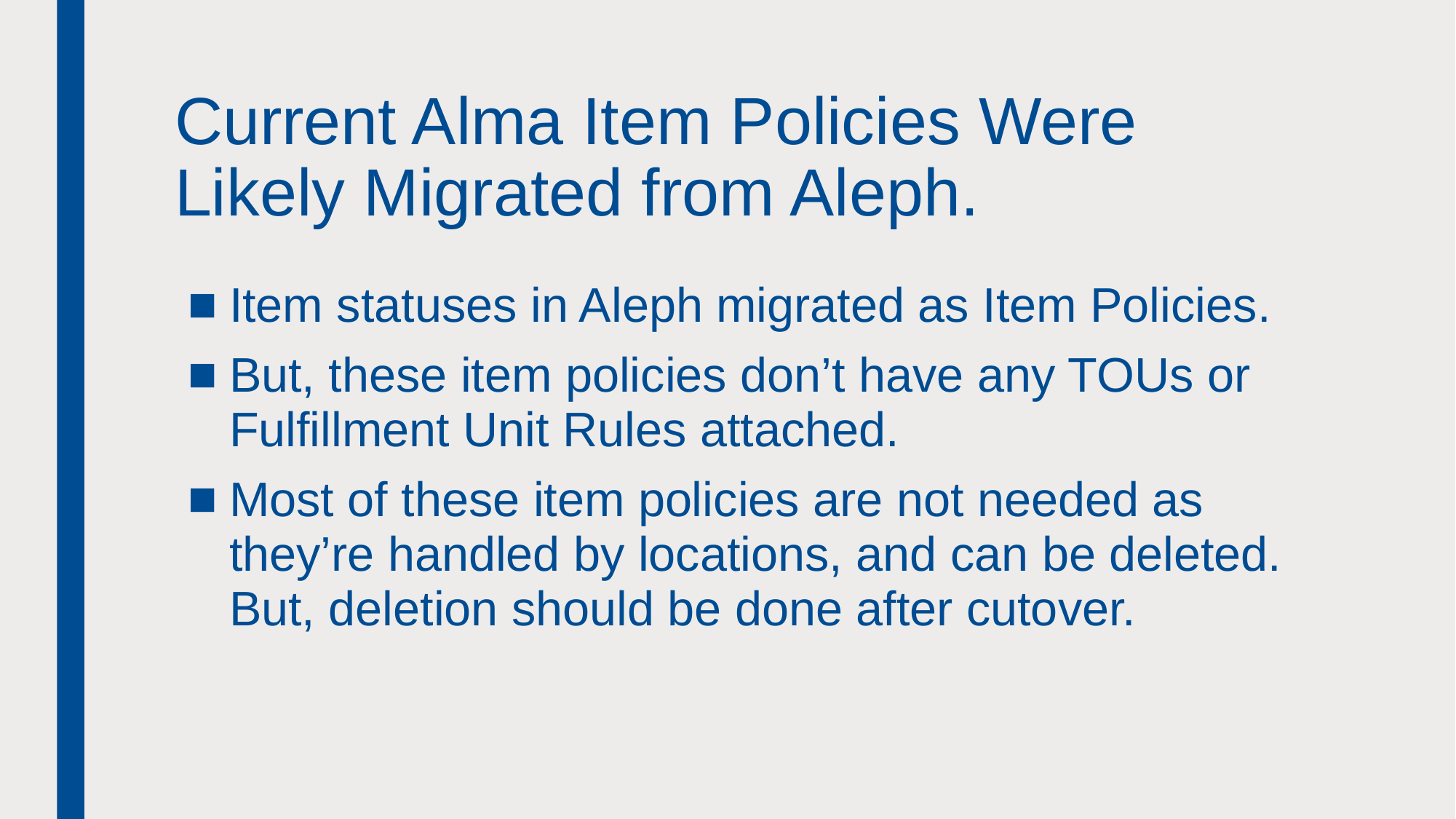

# Current Alma Item Policies Were Likely Migrated from Aleph.
Item statuses in Aleph migrated as Item Policies.
But, these item policies don’t have any TOUs or Fulfillment Unit Rules attached.
Most of these item policies are not needed as they’re handled by locations, and can be deleted.  But, deletion should be done after cutover.